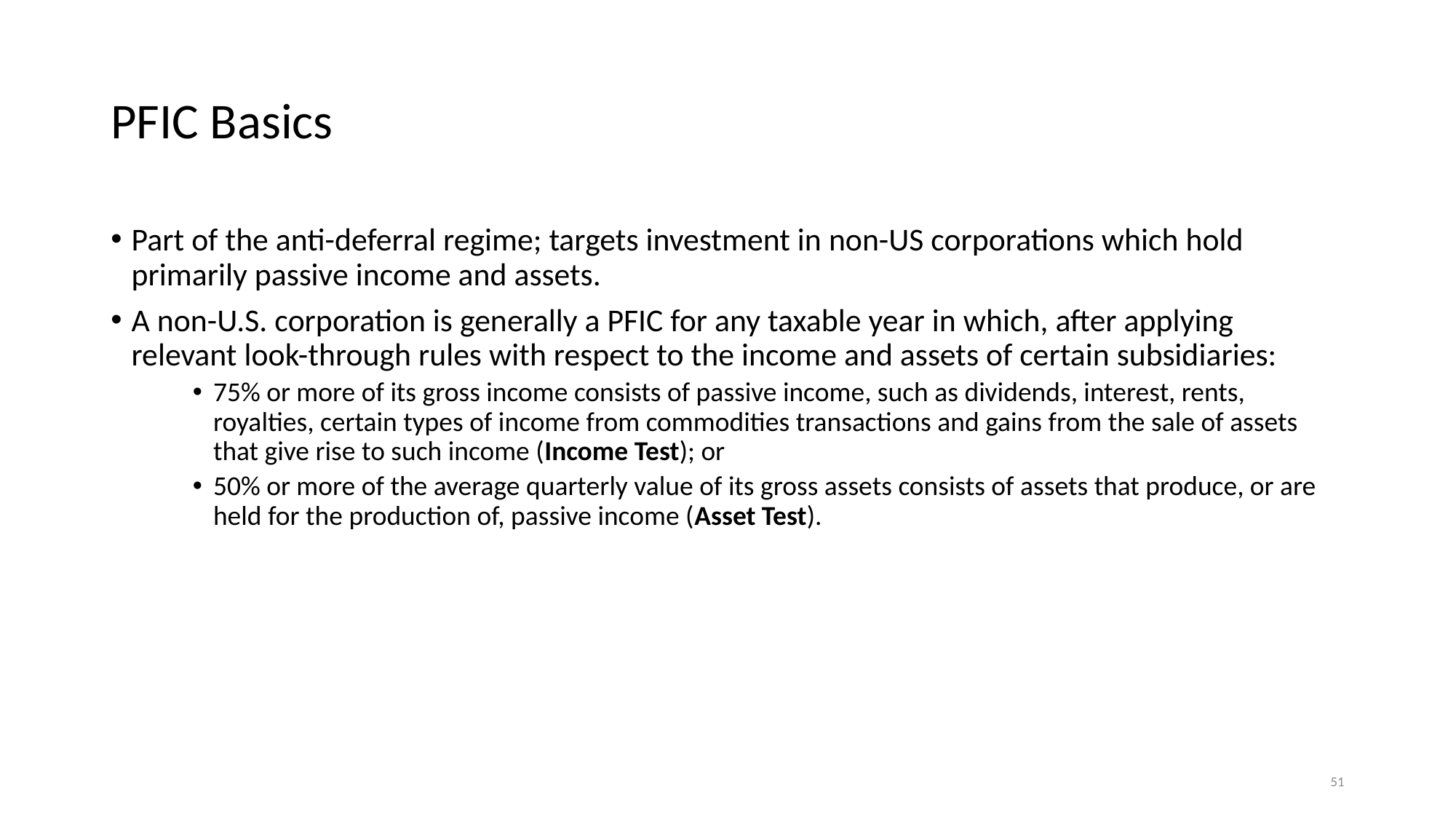

# PFIC Basics
Part of the anti-deferral regime; targets investment in non-US corporations which hold primarily passive income and assets.
A non-U.S. corporation is generally a PFIC for any taxable year in which, after applying relevant look-through rules with respect to the income and assets of certain subsidiaries:
75% or more of its gross income consists of passive income, such as dividends, interest, rents, royalties, certain types of income from commodities transactions and gains from the sale of assets that give rise to such income (Income Test); or
50% or more of the average quarterly value of its gross assets consists of assets that produce, or are held for the production of, passive income (Asset Test).
51